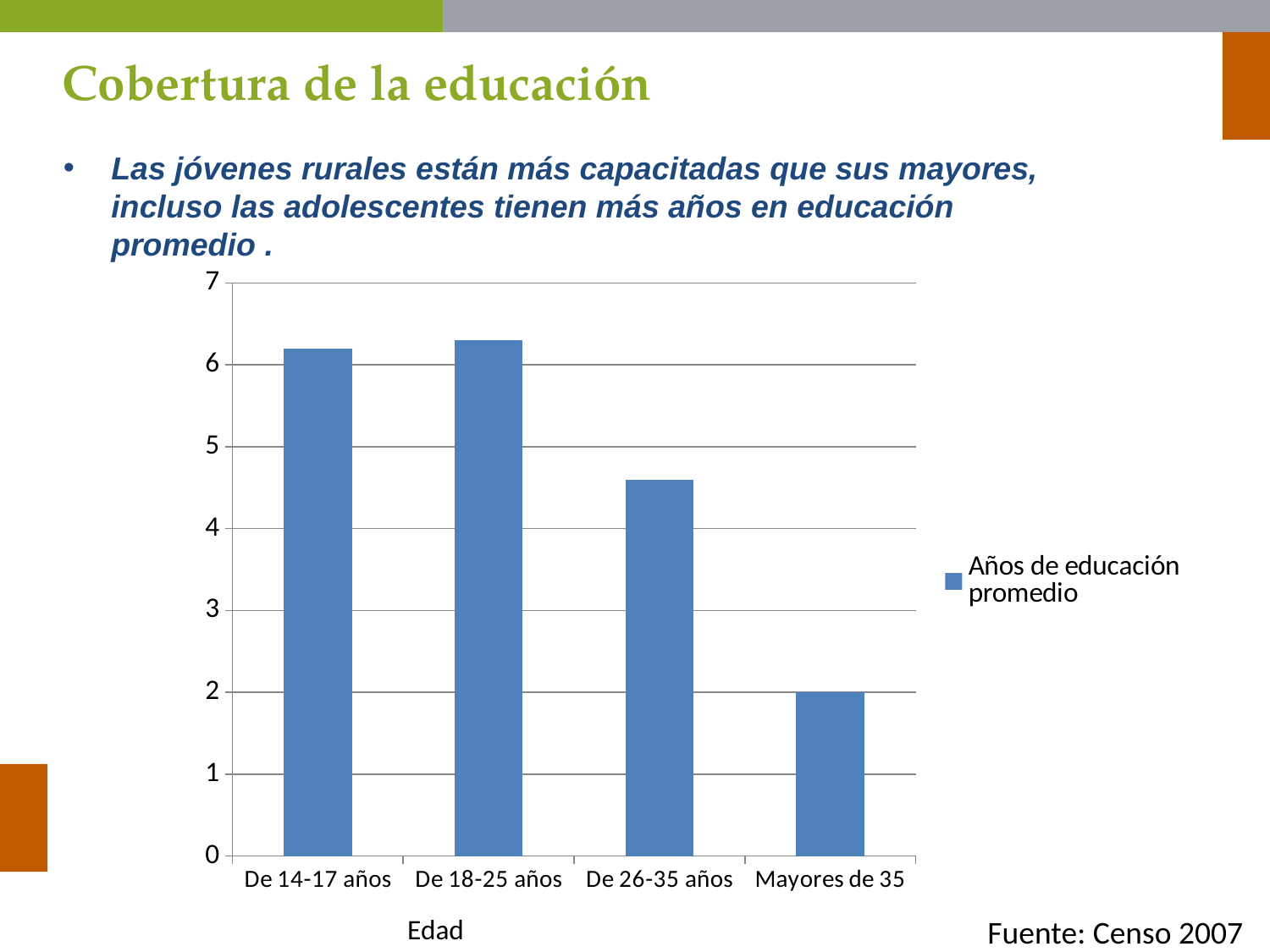

Cobertura de la educación

Las jóvenes rurales están más capacitadas que sus mayores, incluso las adolescentes tienen más años en educación promedio .

### Chart

| Category | Años de educación promedio |
|---|---|
| De 14-17 años | 6.2 |
| De 18-25 años | 6.3 |
| De 26-35 años | 4.6 |
| Mayores de 35 | 2.0 |
Edad
Fuente: Censo 2007